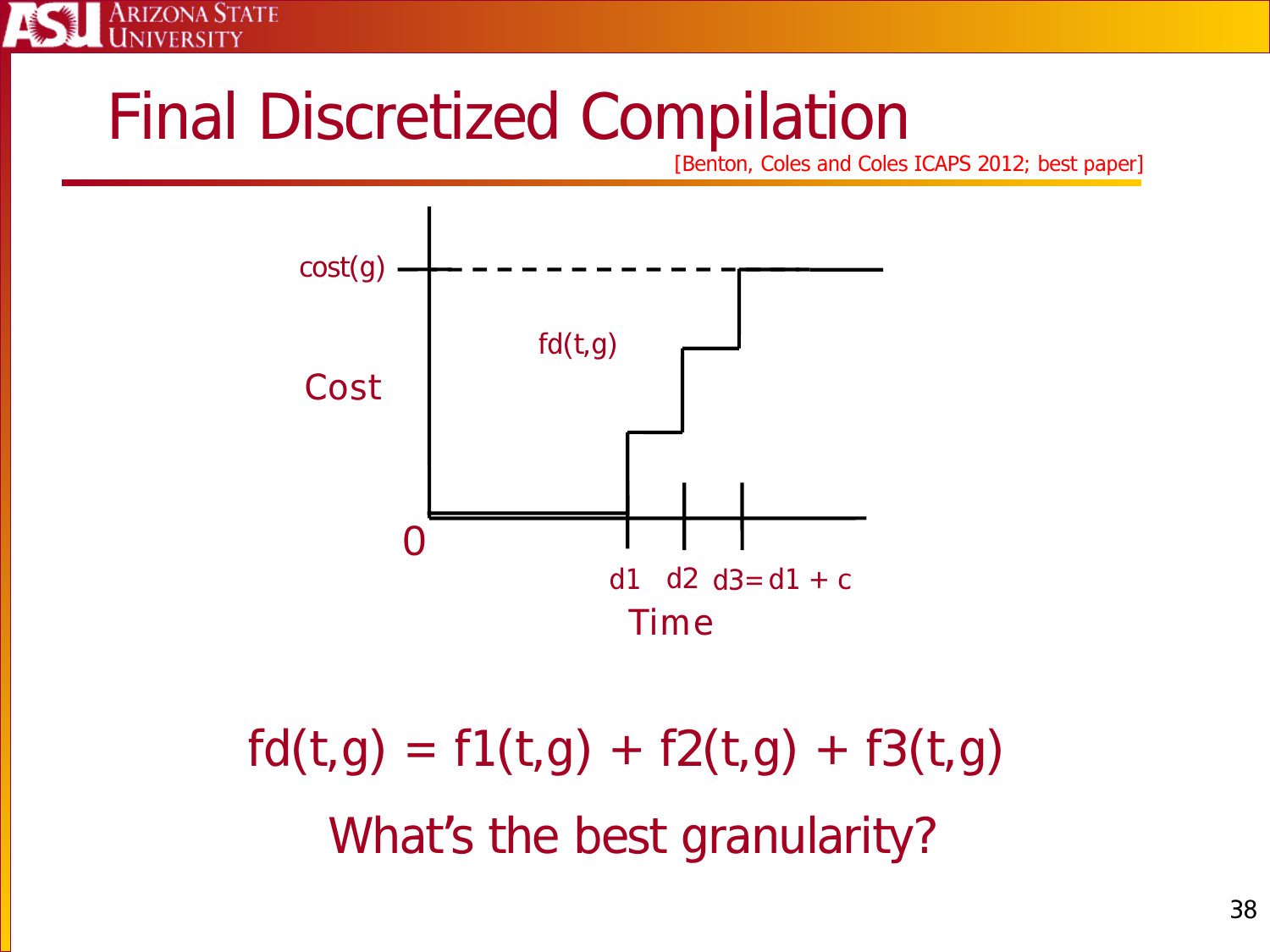

# Final Discretized Compilation
[Benton, Coles and Coles ICAPS 2012; best paper]

cost(g)

fd(t,g)

Cost

0

d2
d1
d1 + c
d3=
Time
fd(t,g) = f1(t,g) + f2(t,g) + f3(t,g)
What’s the best granularity?
38